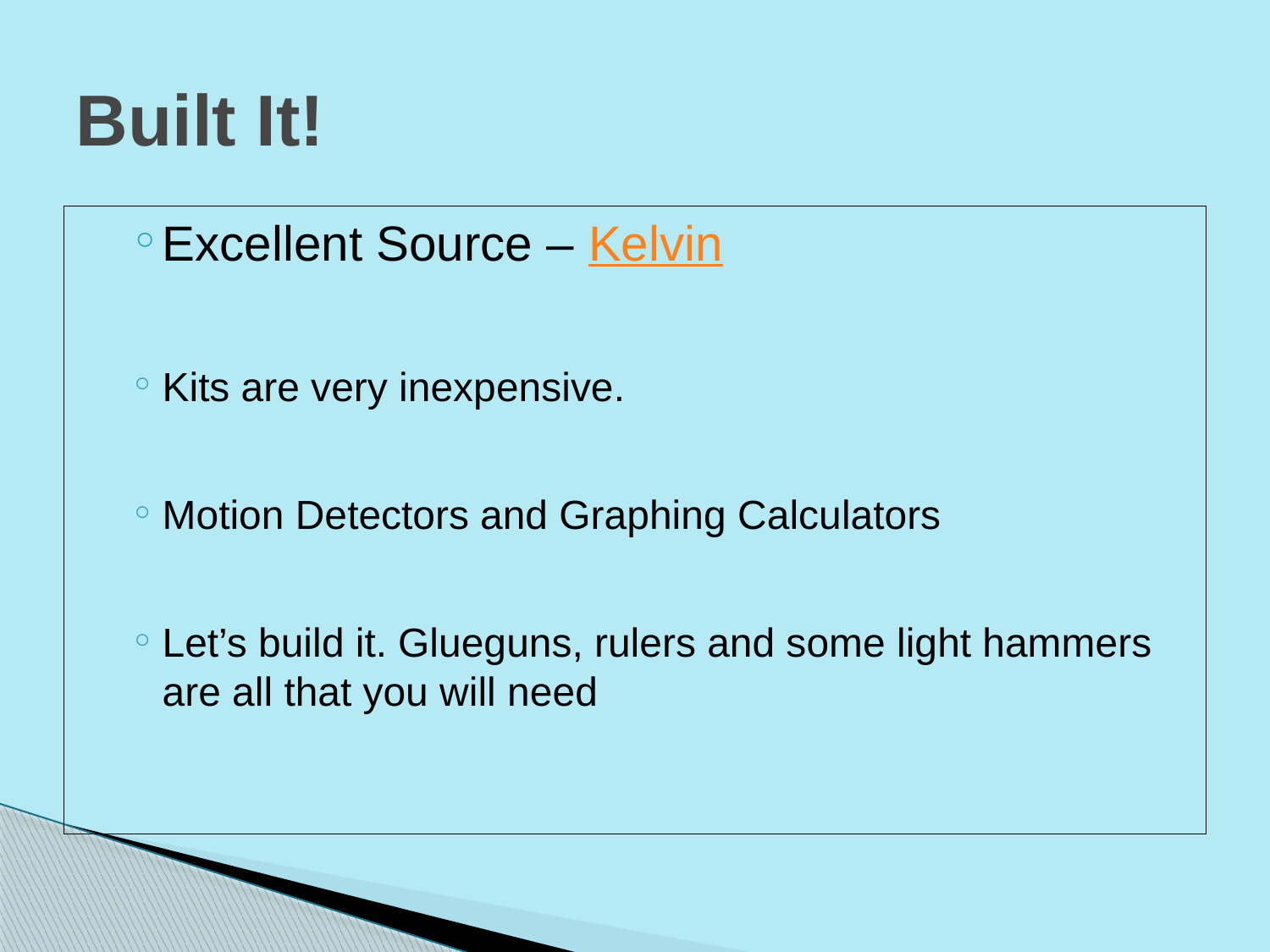

# Built It!
Excellent Source – Kelvin

Kits are very inexpensive.

Motion Detectors and Graphing Calculators

Let’s build it. Glueguns, rulers and some light hammers are all that you will need